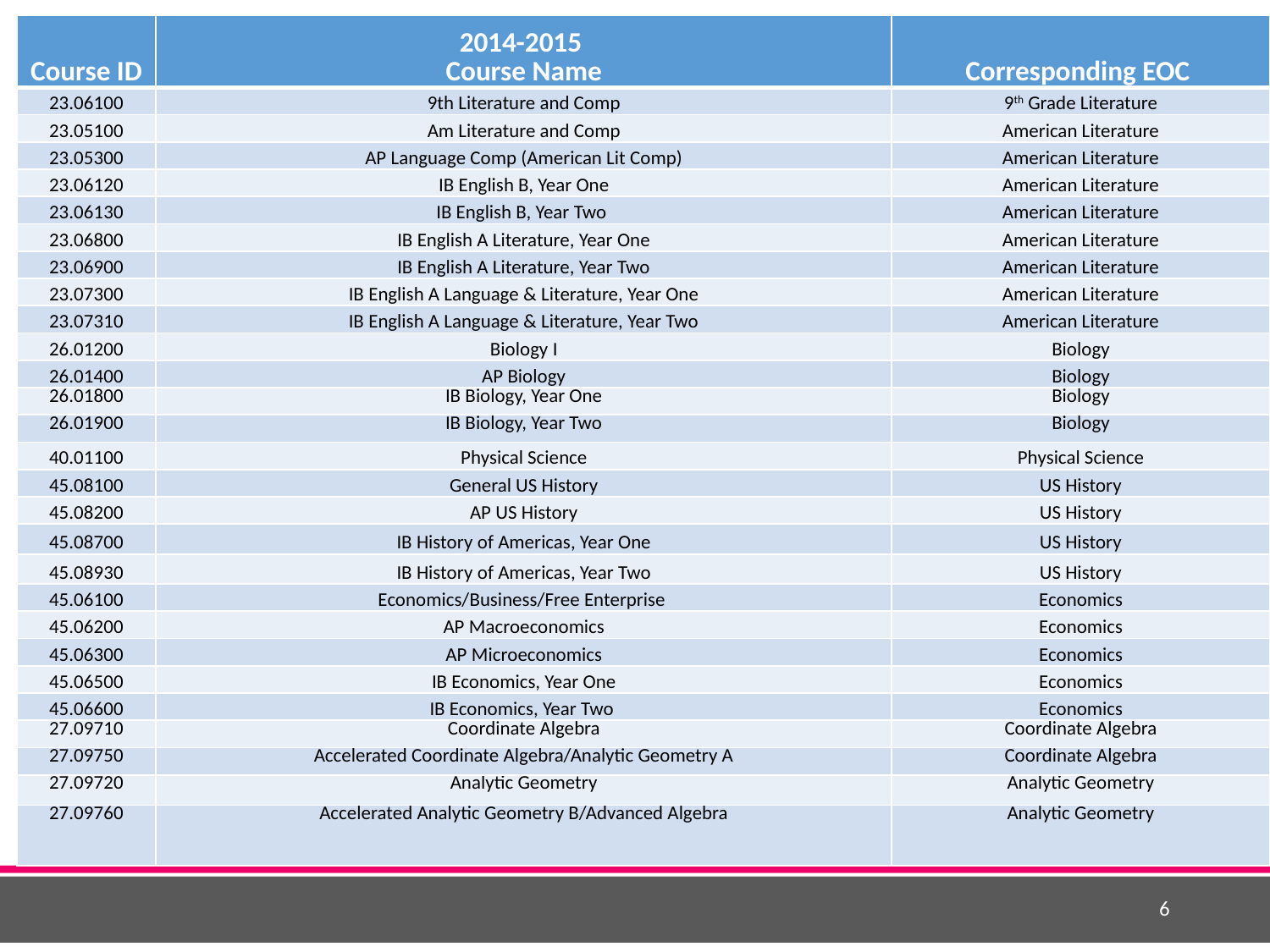

| Course ID | 2014-2015 Course Name | Corresponding EOC |
| --- | --- | --- |
| 23.06100 | 9th Literature and Comp | 9th Grade Literature |
| 23.05100 | Am Literature and Comp | American Literature |
| 23.05300 | AP Language Comp (American Lit Comp) | American Literature |
| 23.06120 | IB English B, Year One | American Literature |
| 23.06130 | IB English B, Year Two | American Literature |
| 23.06800 | IB English A Literature, Year One | American Literature |
| 23.06900 | IB English A Literature, Year Two | American Literature |
| 23.07300 | IB English A Language & Literature, Year One | American Literature |
| 23.07310 | IB English A Language & Literature, Year Two | American Literature |
| 26.01200 | Biology I | Biology |
| 26.01400 | AP Biology | Biology |
| 26.01800 | IB Biology, Year One | Biology |
| 26.01900 | IB Biology, Year Two | Biology |
| 40.01100 | Physical Science | Physical Science |
| 45.08100 | General US History | US History |
| 45.08200 | AP US History | US History |
| 45.08700 | IB History of Americas, Year One | US History |
| 45.08930 | IB History of Americas, Year Two | US History |
| 45.06100 | Economics/Business/Free Enterprise | Economics |
| 45.06200 | AP Macroeconomics | Economics |
| 45.06300 | AP Microeconomics | Economics |
| 45.06500 | IB Economics, Year One | Economics |
| 45.06600 | IB Economics, Year Two | Economics |
| 27.09710 | Coordinate Algebra | Coordinate Algebra |
| 27.09750 | Accelerated Coordinate Algebra/Analytic Geometry A | Coordinate Algebra |
| 27.09720 | Analytic Geometry | Analytic Geometry |
| 27.09760 | Accelerated Analytic Geometry B/Advanced Algebra | Analytic Geometry |
6